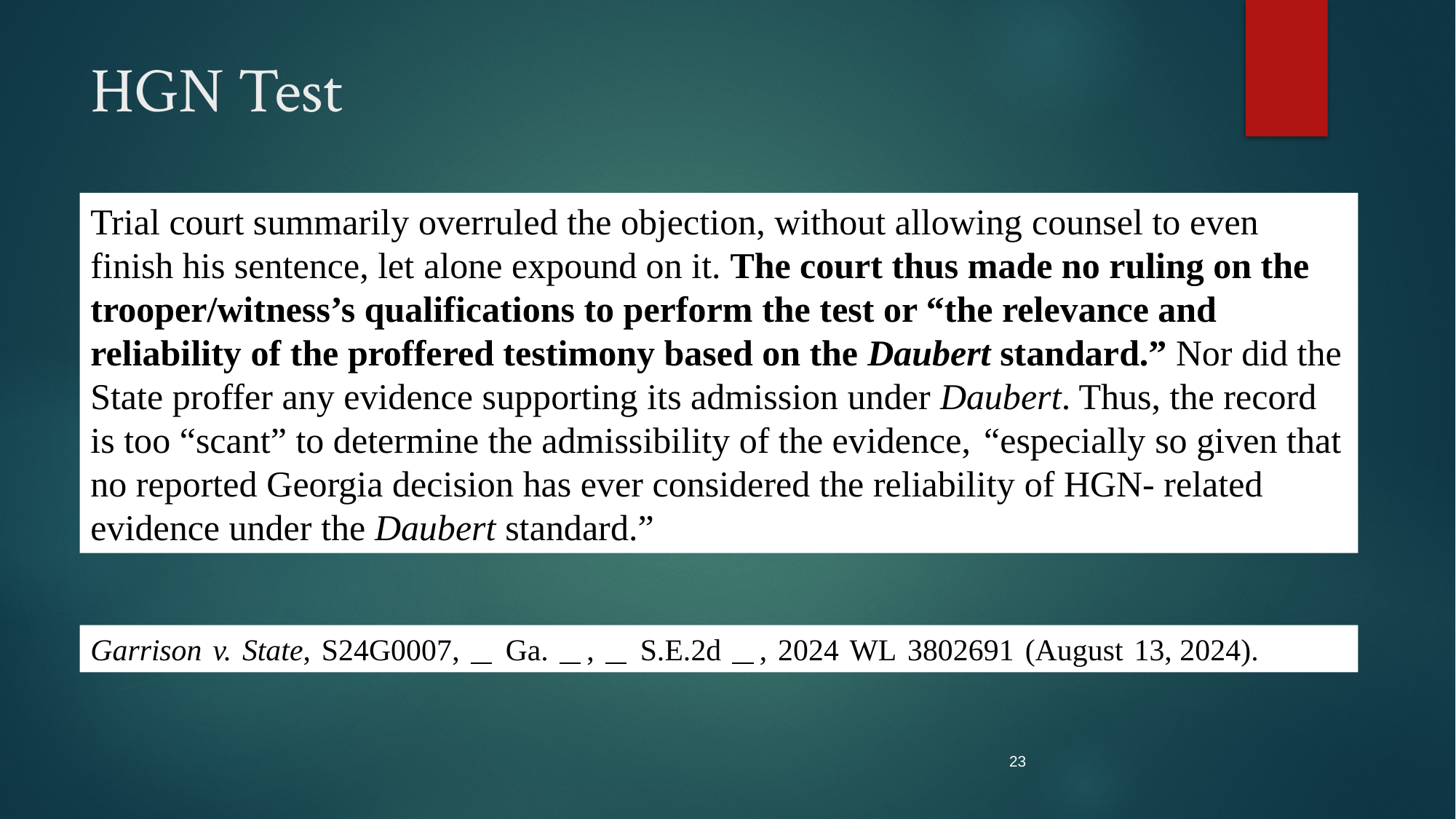

# HGN Test
Trial court summarily overruled the objection, without allowing counsel to even finish his sentence, let alone expound on it. The court thus made no ruling on the trooper/witness’s qualifications to perform the test or “the relevance and reliability of the proffered testimony based on the Daubert standard.” Nor did the State proffer any evidence supporting its admission under Daubert. Thus, the record is too “scant” to determine the admissibility of the evidence, “especially so given that no reported Georgia decision has ever considered the reliability of HGN- related evidence under the Daubert standard.”
Garrison v. State, S24G0007,    Ga.   ,    S.E.2d   , 2024 WL 3802691 (August 13, 2024).
23